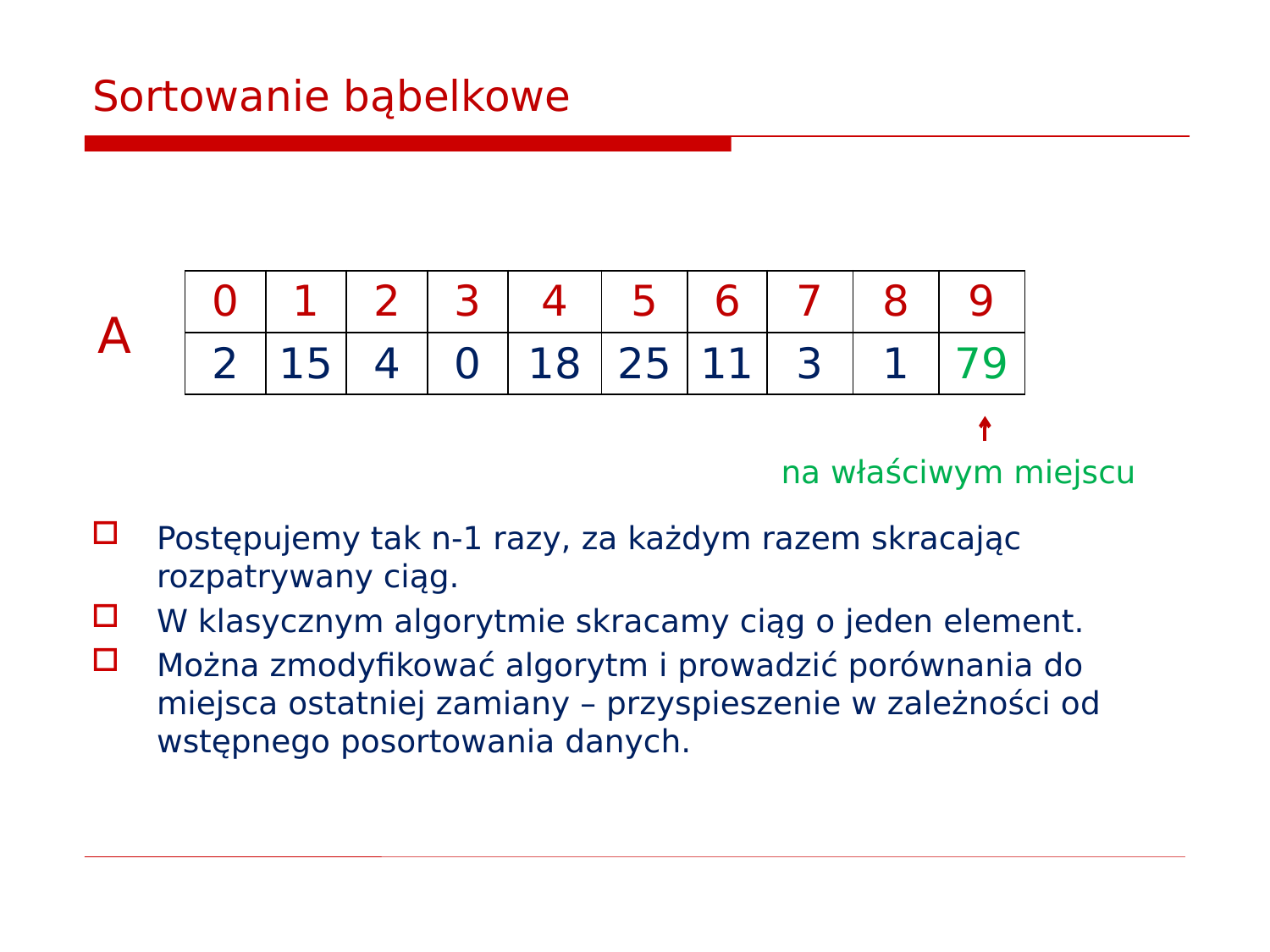

# Sortowanie bąbelkowe

Postępujemy tak n-1 razy, za każdym razem skracając rozpatrywany ciąg.
W klasycznym algorytmie skracamy ciąg o jeden element.
Można zmodyfikować algorytm i prowadzić porównania do miejsca ostatniej zamiany – przyspieszenie w zależności od wstępnego posortowania danych.
| 0 | 1 | 2 | 3 | 4 | 5 | 6 | 7 | 8 | 9 |
| --- | --- | --- | --- | --- | --- | --- | --- | --- | --- |
| 2 | 15 | 4 | 0 | 18 | 25 | 11 | 3 | 1 | 79 |
A
na właściwym miejscu